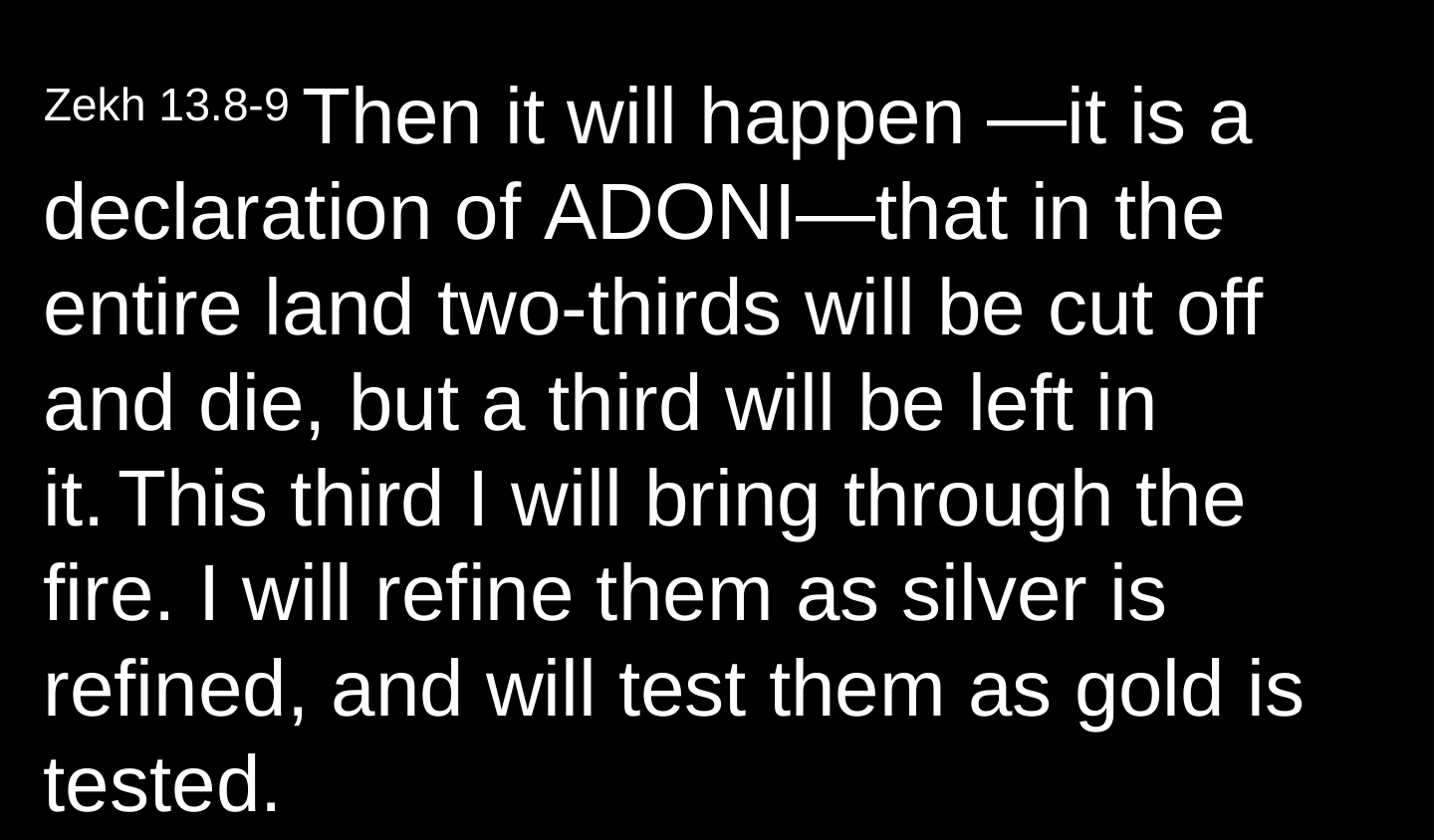

Zekh 13.8-9 Then it will happen —it is a declaration of Adoni—that in the entire land two-thirds will be cut off and die, but a third will be left in it. This third I will bring through the fire. I will refine them as silver is refined, and will test them as gold is tested.